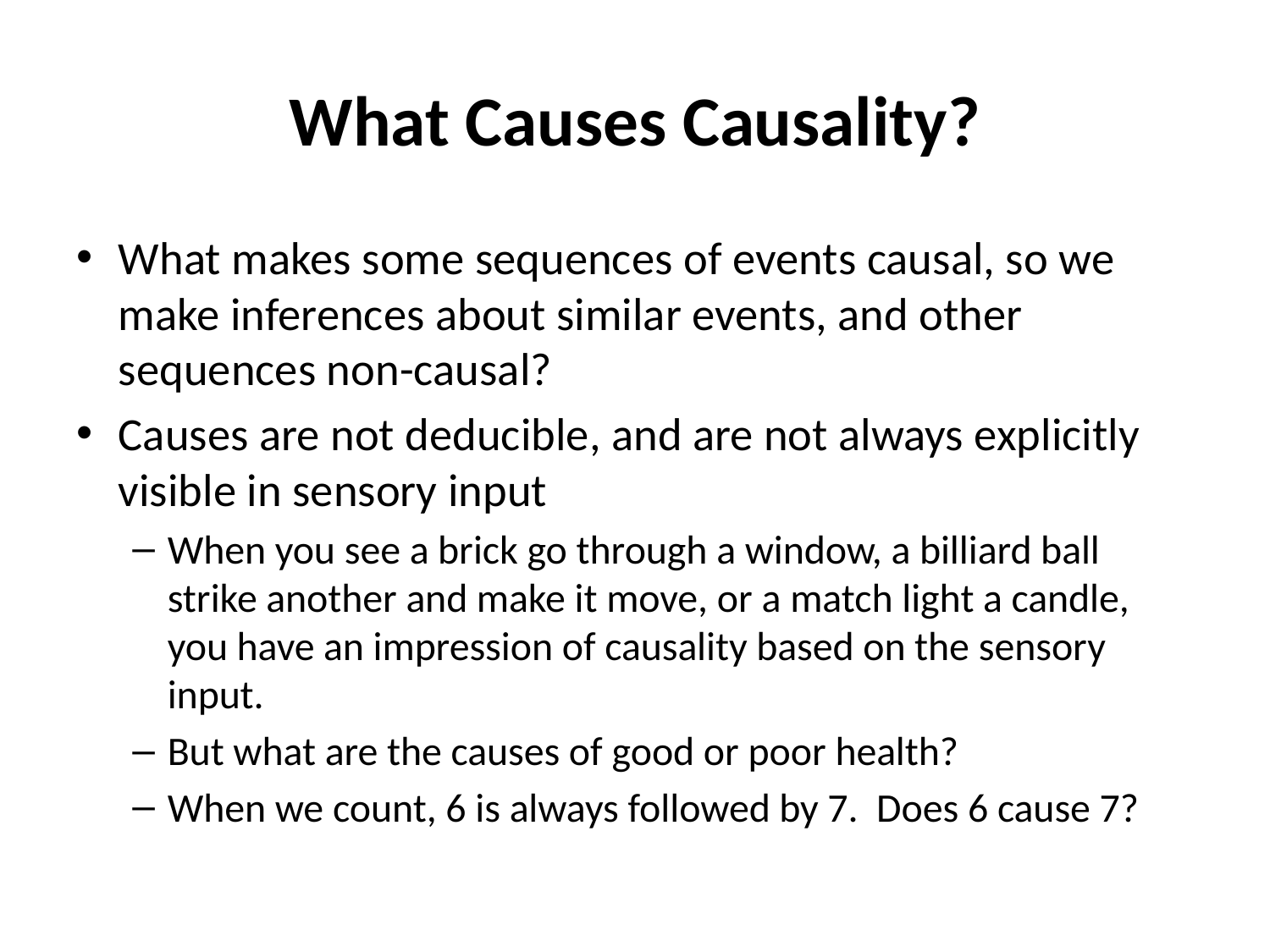

# What Causes Causality?
What makes some sequences of events causal, so we make inferences about similar events, and other sequences non-causal?
Causes are not deducible, and are not always explicitly visible in sensory input
When you see a brick go through a window, a billiard ball strike another and make it move, or a match light a candle, you have an impression of causality based on the sensory input.
But what are the causes of good or poor health?
When we count, 6 is always followed by 7.  Does 6 cause 7?